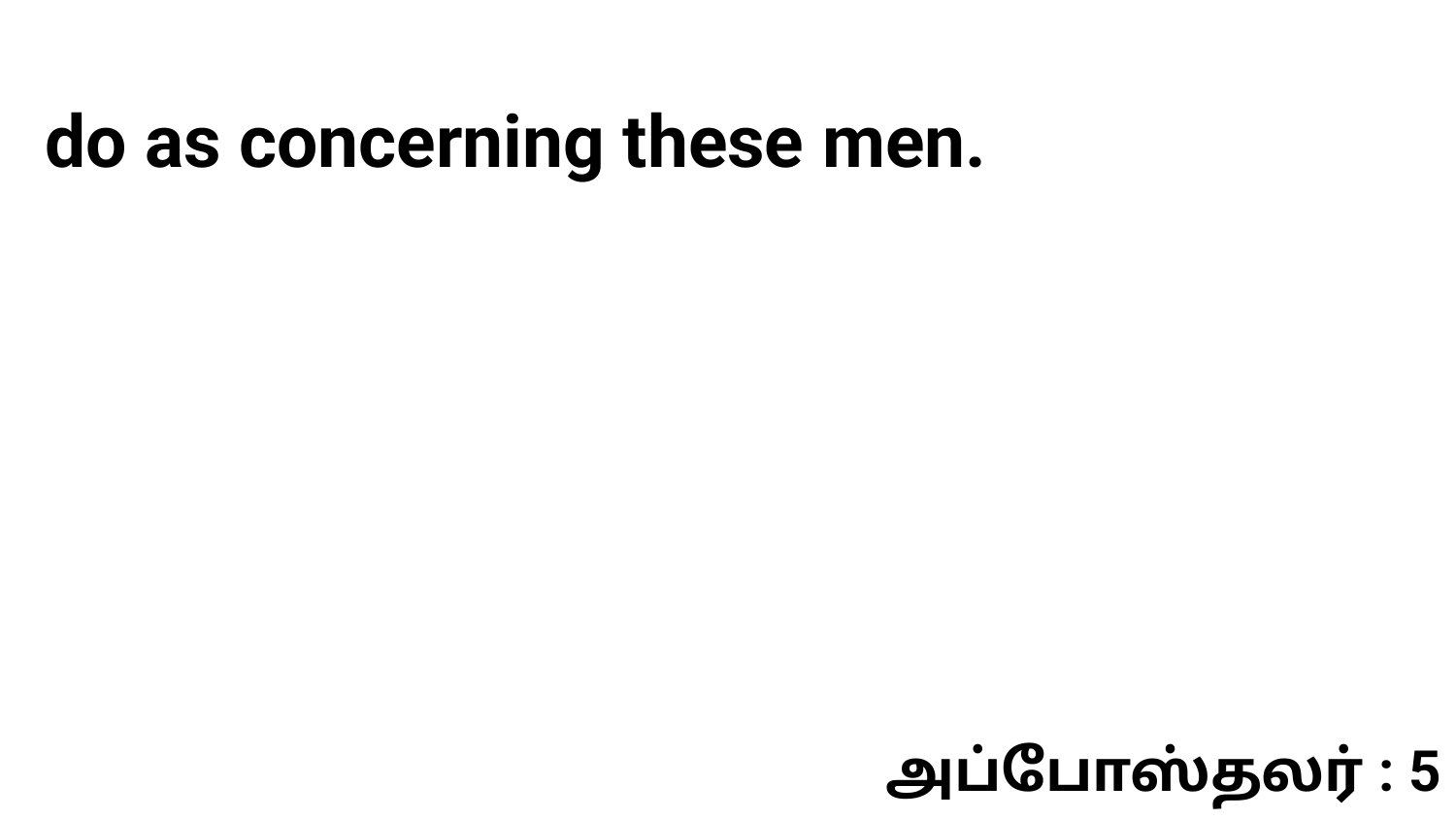

do as concerning these men.
அப்போஸ்தலர் : 5